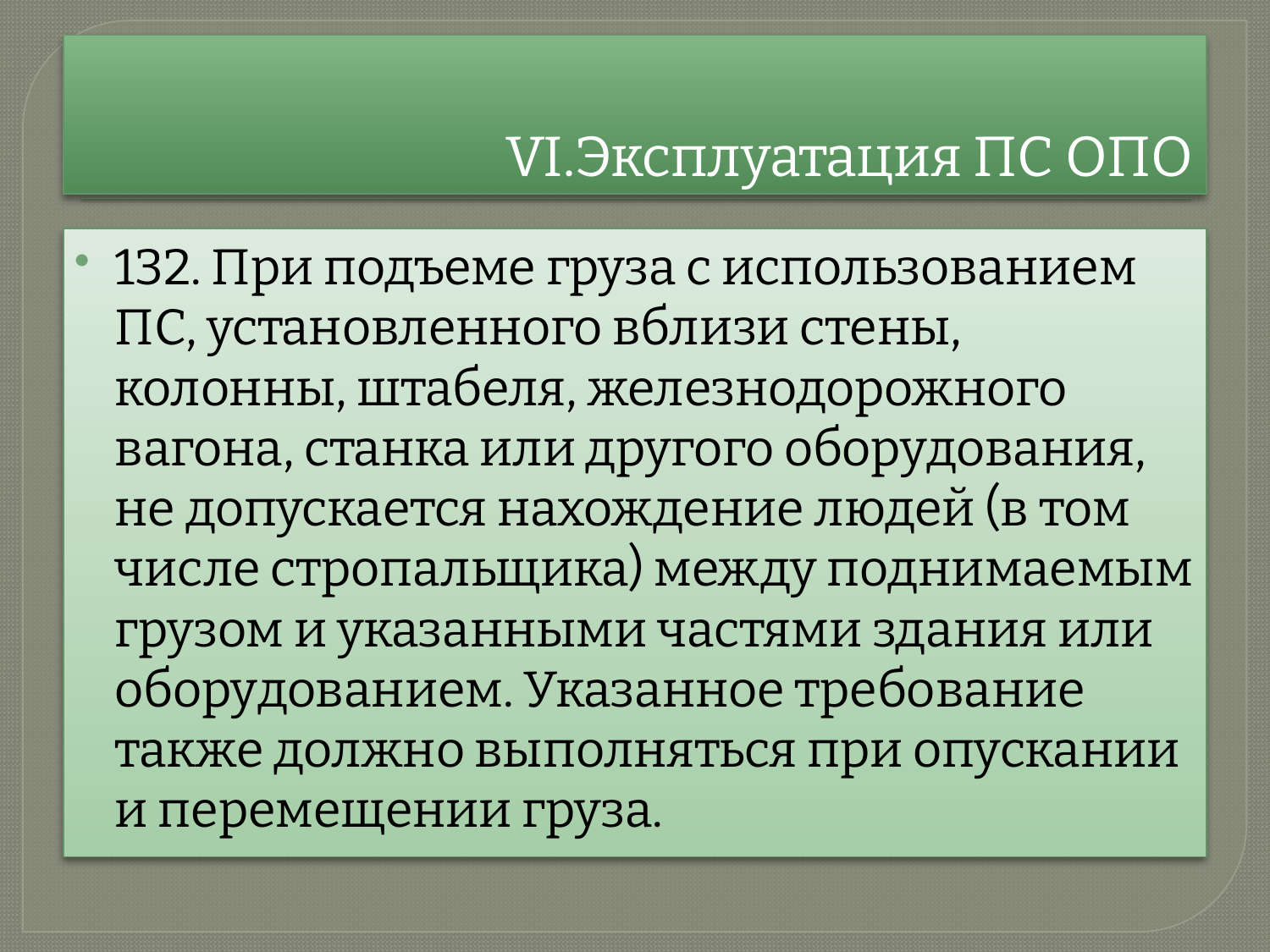

# VI.Эксплуатация ПС ОПО
132. При подъеме груза с использованием ПС, установленного вблизи стены, колонны, штабеля, железнодорожного вагона, станка или другого оборудования, не допускается нахождение людей (в том числе стропальщика) между поднимаемым грузом и указанными частями здания или оборудованием. Указанное требование также должно выполняться при опускании и перемещении груза.